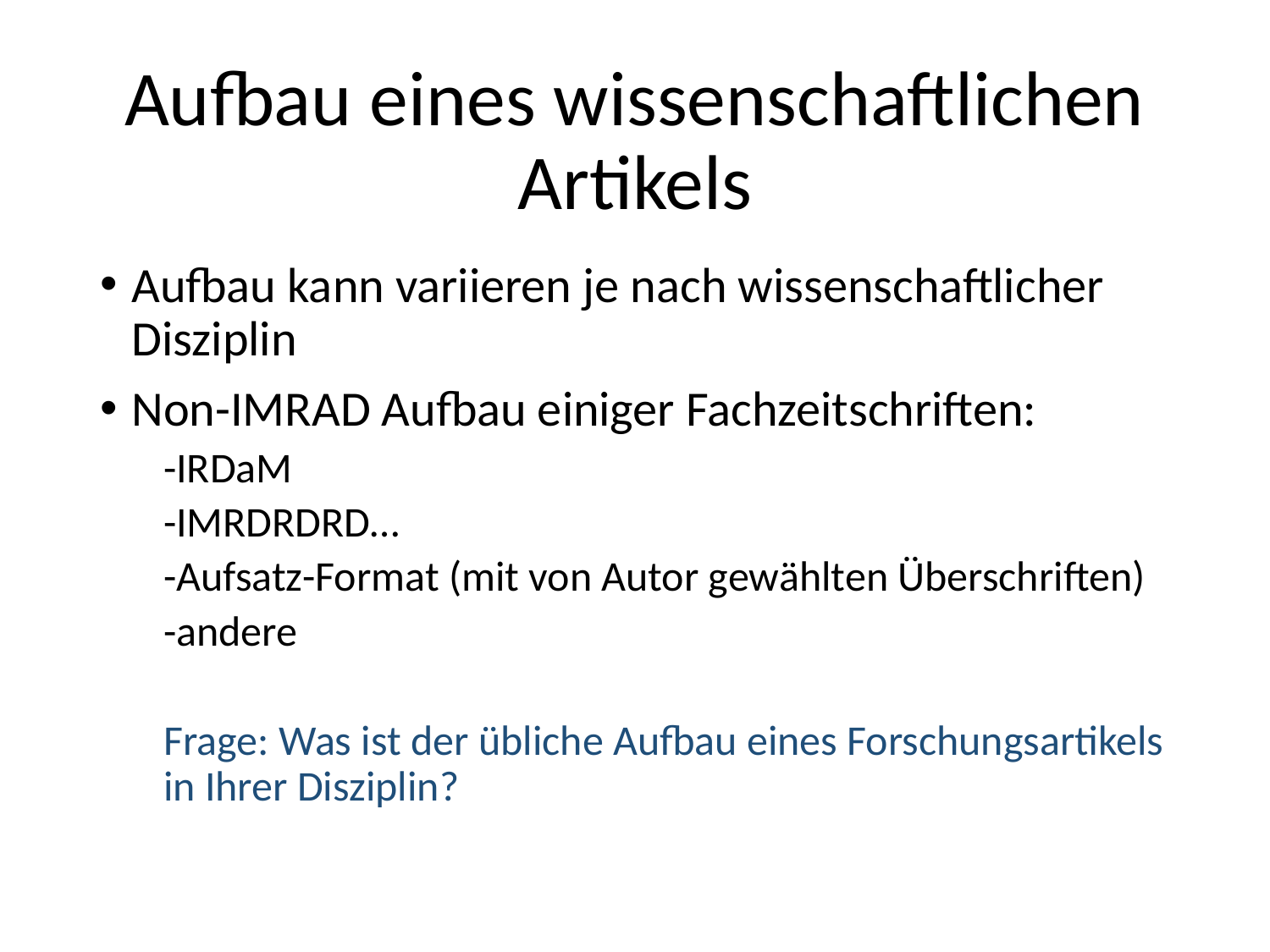

# Aufbau eines wissenschaftlichen Artikels
Aufbau kann variieren je nach wissenschaftlicher Disziplin
Non-IMRAD Aufbau einiger Fachzeitschriften:
-IRDaM
-IMRDRDRD…
-Aufsatz-Format (mit von Autor gewählten Überschriften)
-andere

Frage: Was ist der übliche Aufbau eines Forschungsartikels in Ihrer Disziplin?